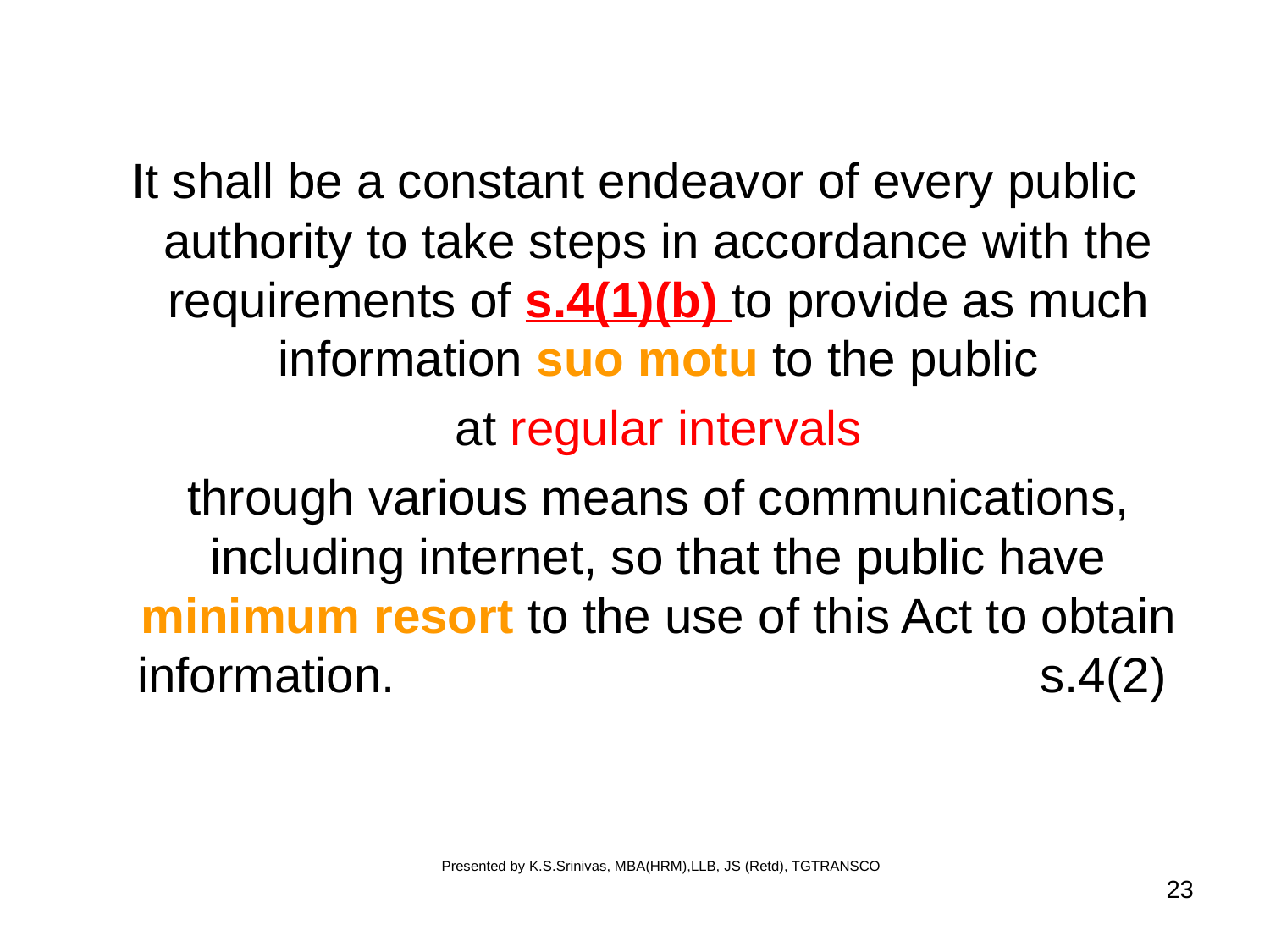

It shall be a constant endeavor of every public authority to take steps in accordance with the requirements of s.4(1)(b) to provide as much information suo motu to the public
 	at regular intervals
	through various means of communications, including internet, so that the public have minimum resort to the use of this Act to obtain information.					 s.4(2)
Presented by K.S.Srinivas, MBA(HRM),LLB, JS (Retd), TGTRANSCO
23